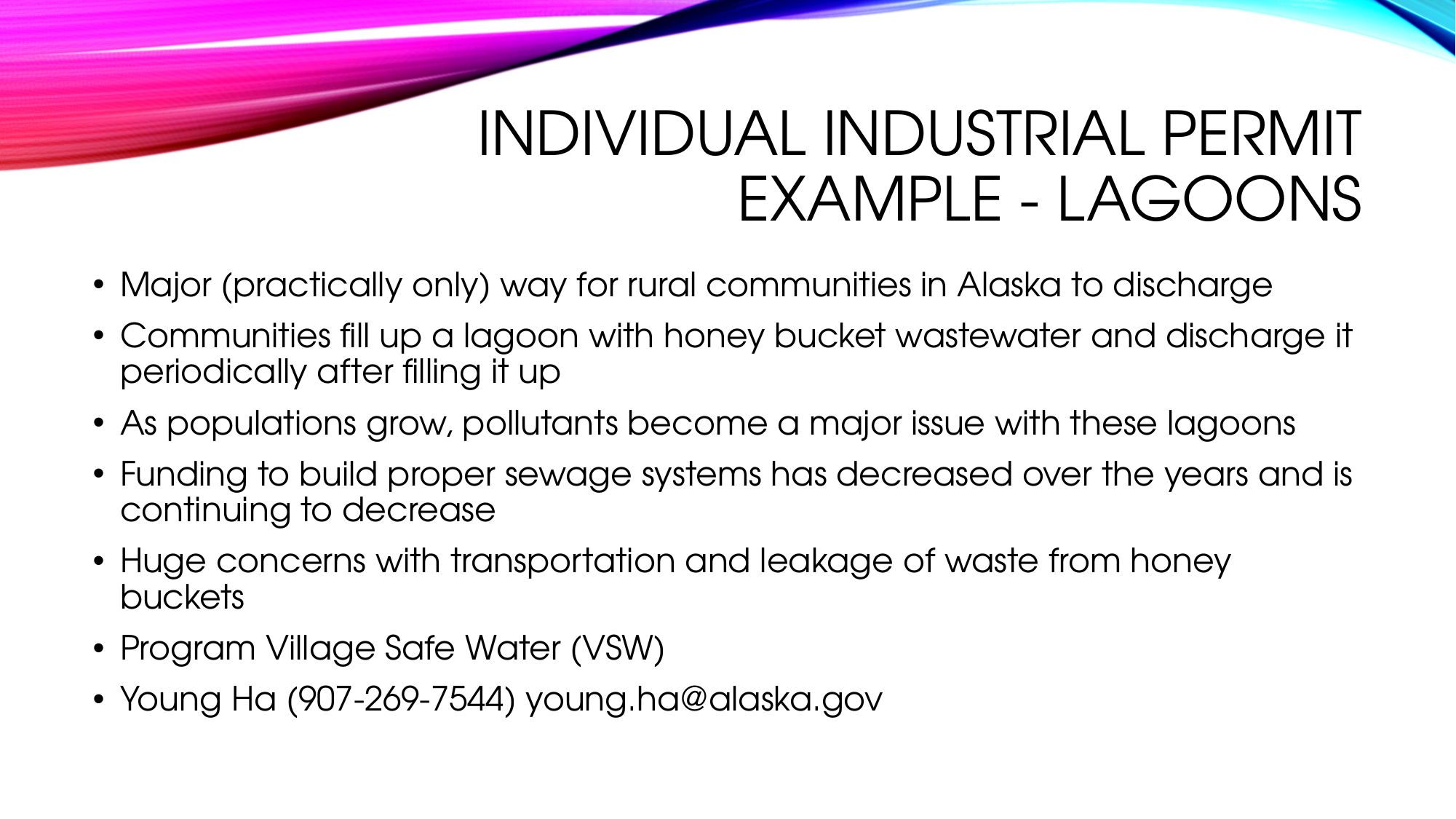

# INDIVIDUAL INDUSTRIAL PERMIT EXAMPLE - LAGOONS
Major (practically only) way for rural communities in Alaska to discharge
Communities fill up a lagoon with honey bucket wastewater and discharge it periodically after filling it up
As populations grow, pollutants become a major issue with these lagoons
Funding to build proper sewage systems has decreased over the years and is continuing to decrease
Huge concerns with transportation and leakage of waste from honey buckets
Program Village Safe Water (VSW)
Young Ha (907-269-7544) young.ha@alaska.gov